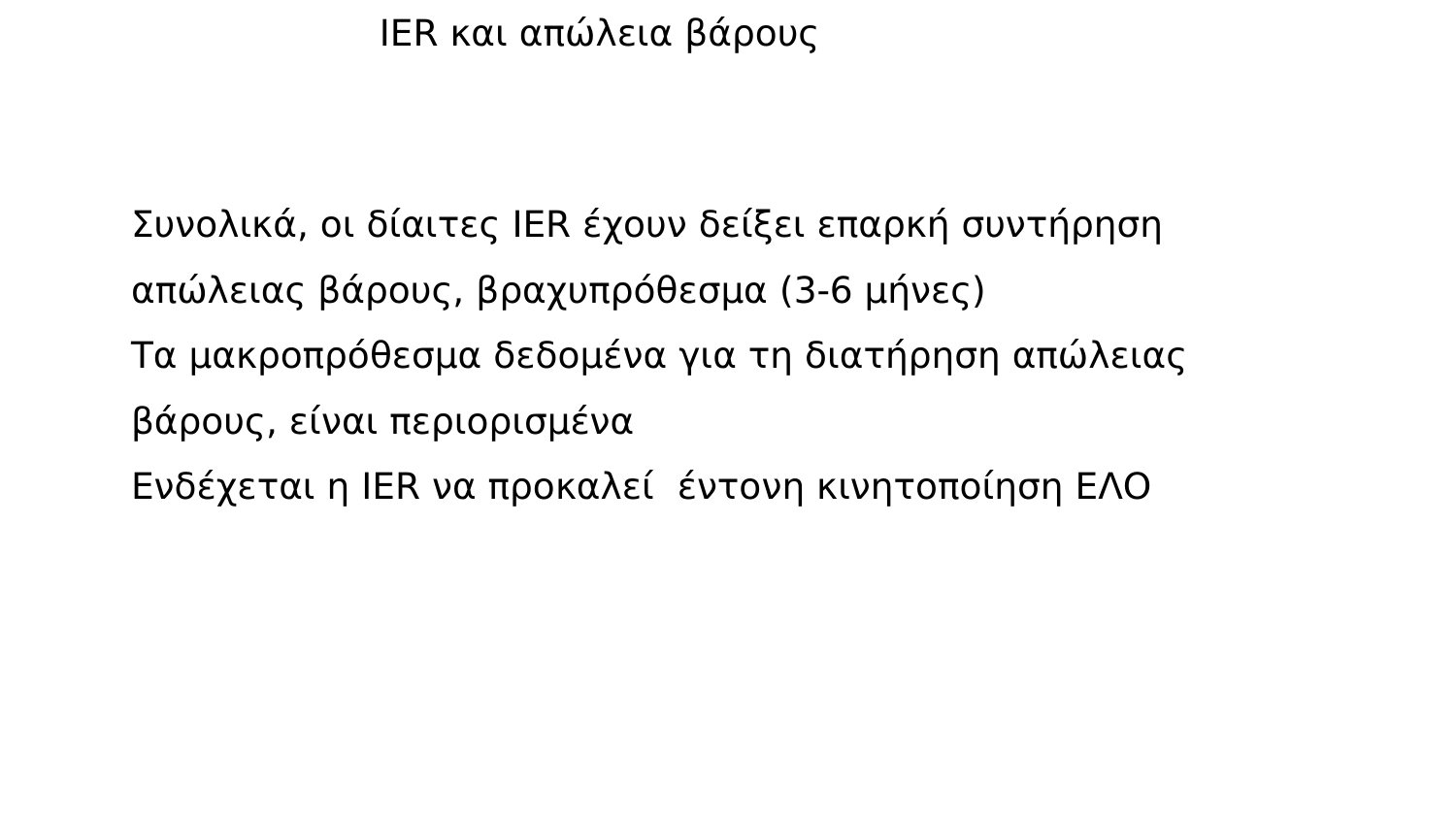

# IER και απώλεια βάρους
Συνολικά, οι δίαιτες IER έχουν δείξει επαρκή συντήρηση απώλειας βάρους, βραχυπρόθεσμα (3-6 μήνες)
Τα μακροπρόθεσμα δεδομένα για τη διατήρηση απώλειας βάρους, είναι περιορισμένα
Ενδέχεται η IER να προκαλεί  έντονη κινητοποίηση ΕΛΟ